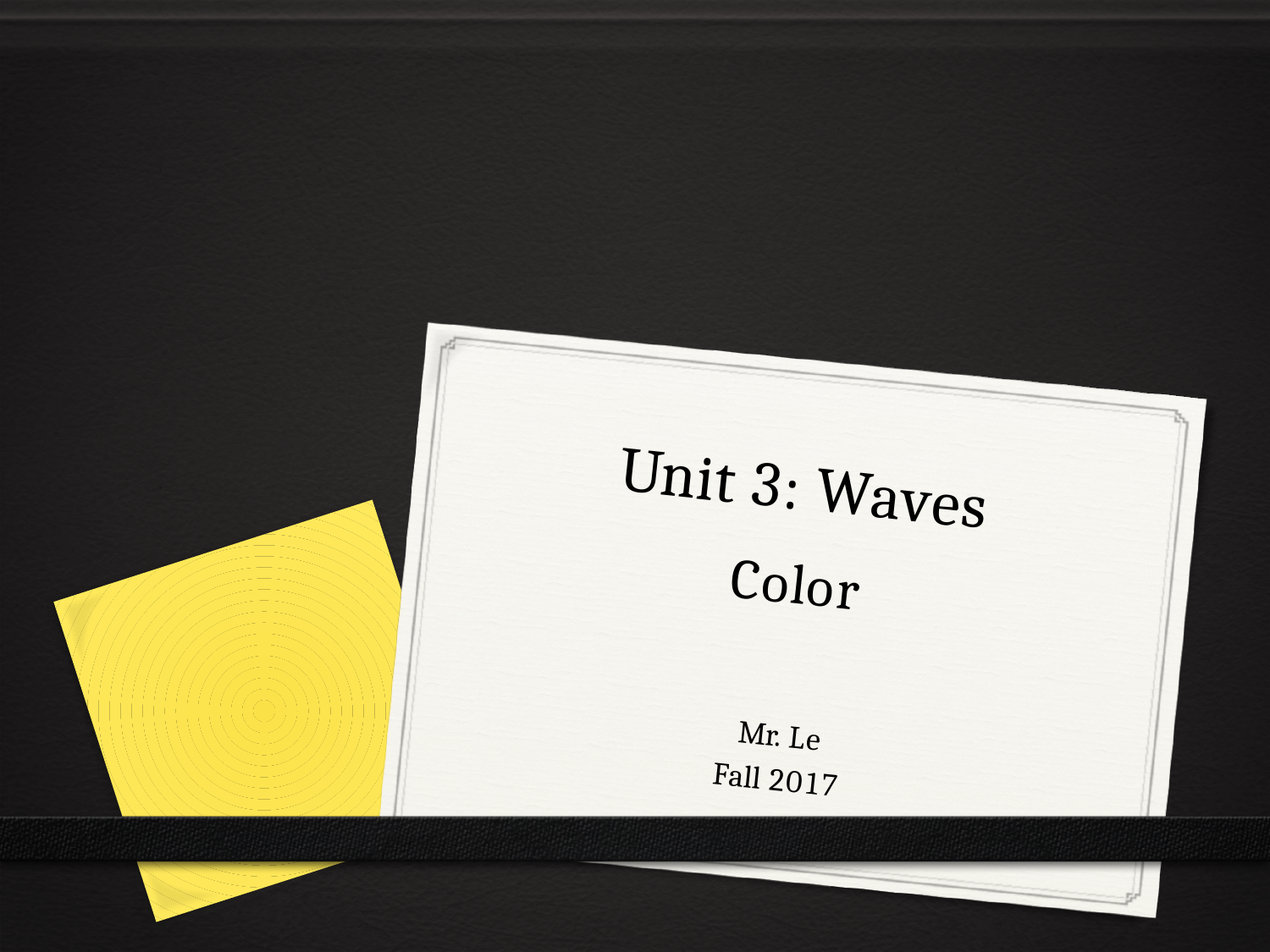

# Unit 3: Waves Color
Mr. Le
Fall 2017